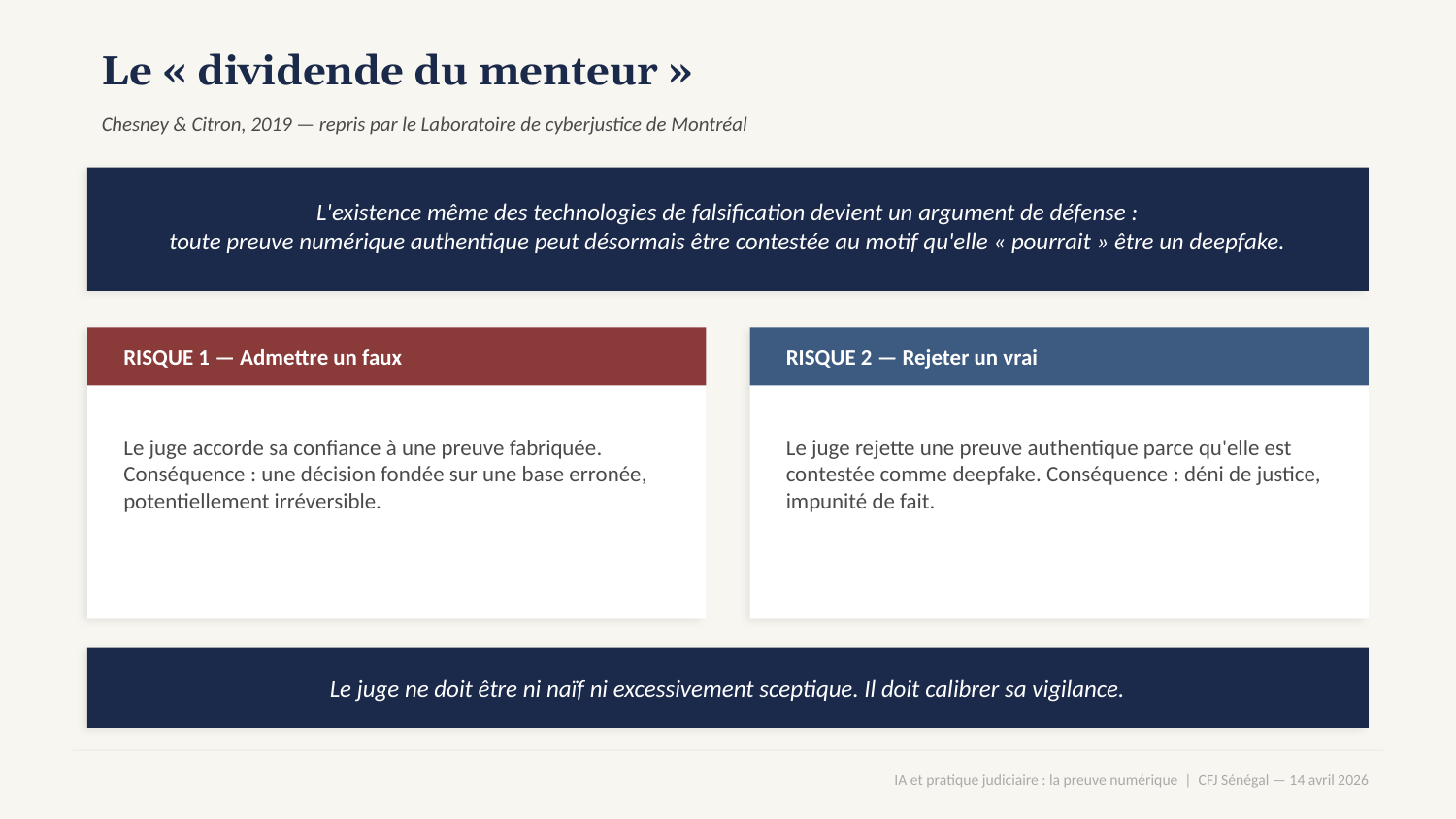

Le « dividende du menteur »
Chesney & Citron, 2019 — repris par le Laboratoire de cyberjustice de Montréal

L'existence même des technologies de falsification devient un argument de défense :
toute preuve numérique authentique peut désormais être contestée au motif qu'elle « pourrait » être un deepfake.

RISQUE 1 — Admettre un faux

RISQUE 2 — Rejeter un vrai
Le juge accorde sa confiance à une preuve fabriquée. Conséquence : une décision fondée sur une base erronée, potentiellement irréversible.
Le juge rejette une preuve authentique parce qu'elle est contestée comme deepfake. Conséquence : déni de justice, impunité de fait.

Le juge ne doit être ni naïf ni excessivement sceptique. Il doit calibrer sa vigilance.

IA et pratique judiciaire : la preuve numérique  |  CFJ Sénégal — 14 avril 2026